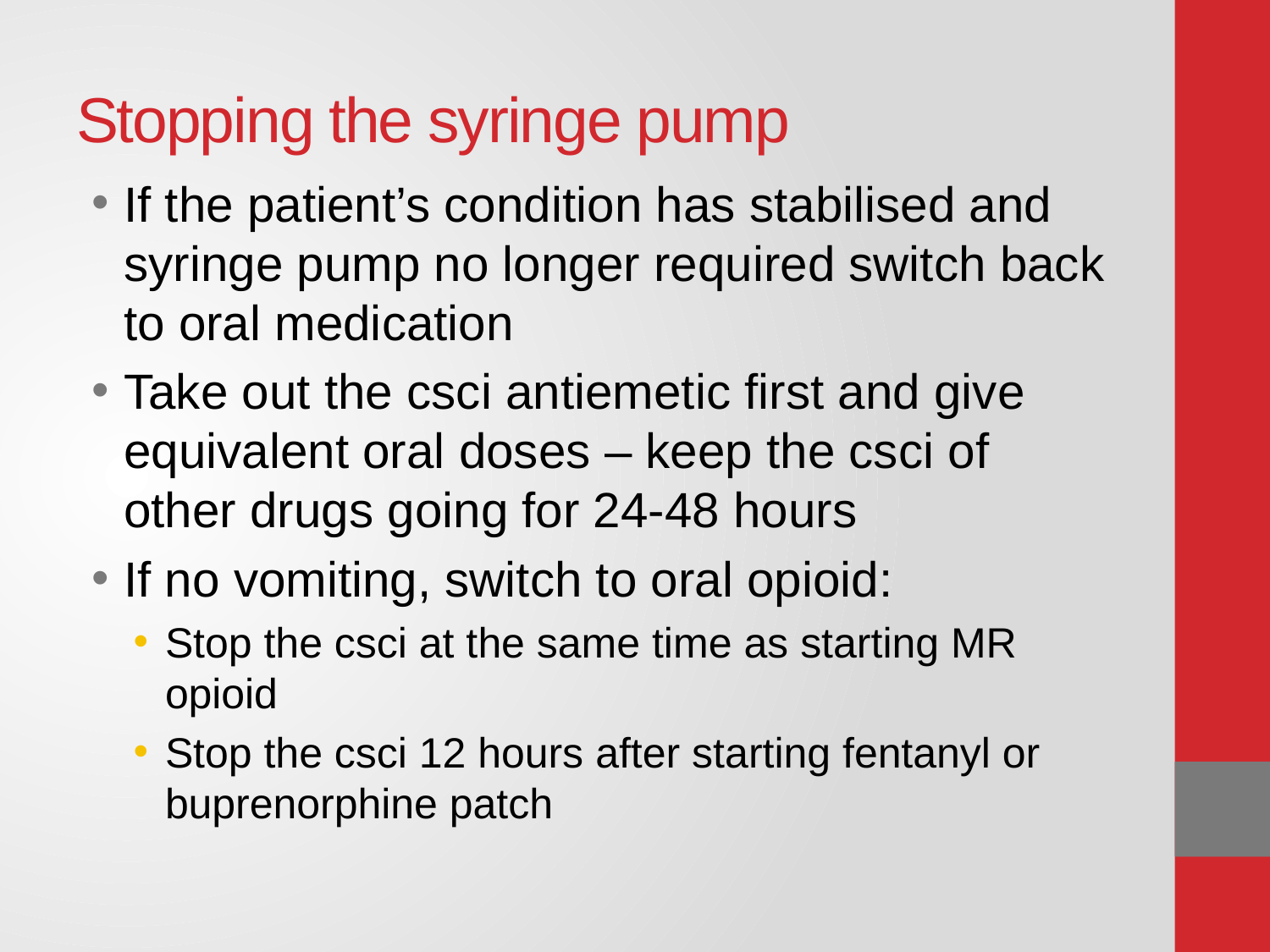

# Stopping the syringe pump
If the patient’s condition has stabilised and syringe pump no longer required switch back to oral medication
Take out the csci antiemetic first and give equivalent oral doses – keep the csci of other drugs going for 24-48 hours
If no vomiting, switch to oral opioid:
Stop the csci at the same time as starting MR opioid
Stop the csci 12 hours after starting fentanyl or buprenorphine patch